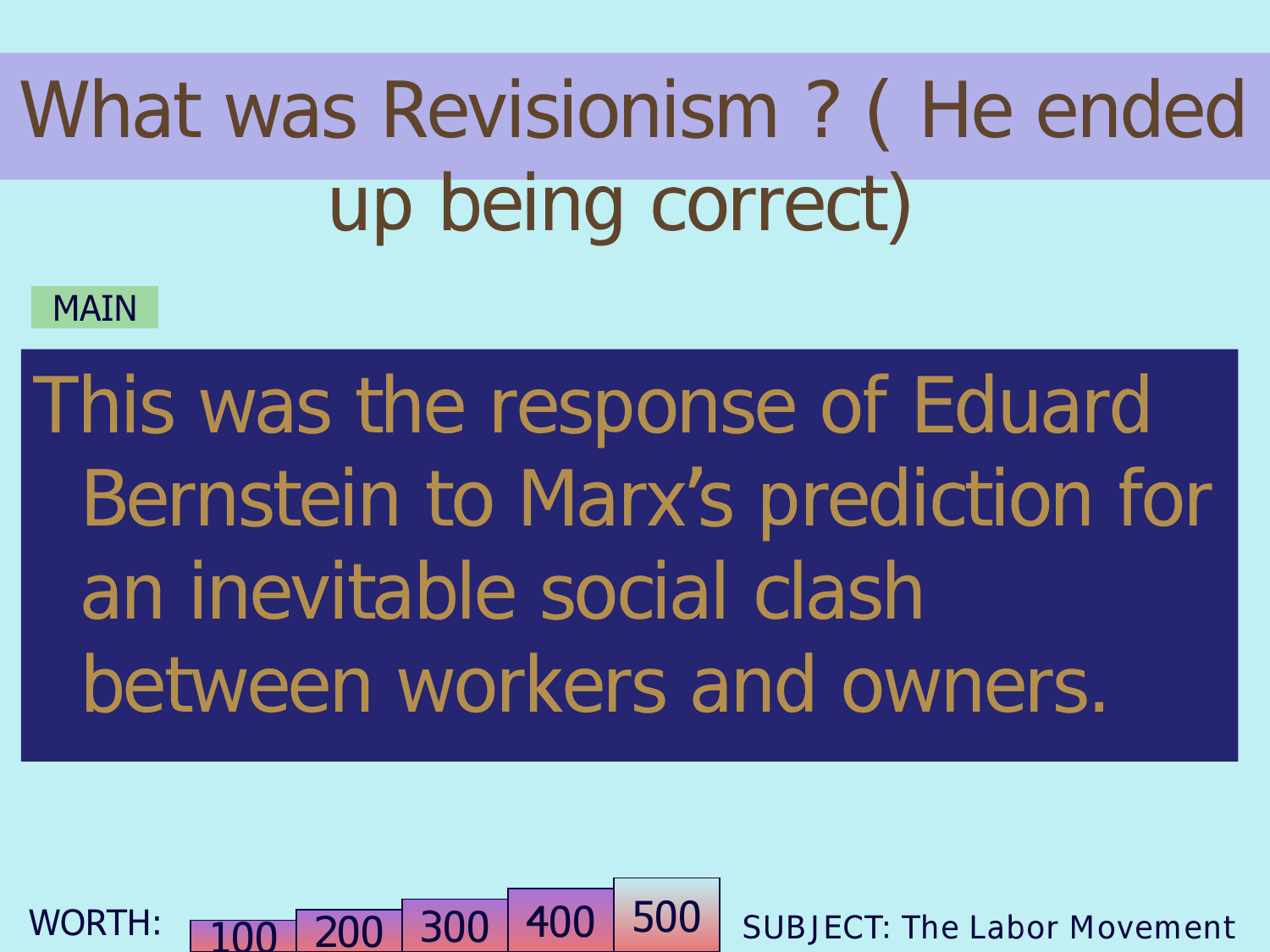

# What was Revisionism ? ( He ended up being correct)
MAIN
This was the response of Eduard Bernstein to Marx’s prediction for an inevitable social clash between workers and owners.
500
400
300
SUBJECT: The Labor Movement
200
100